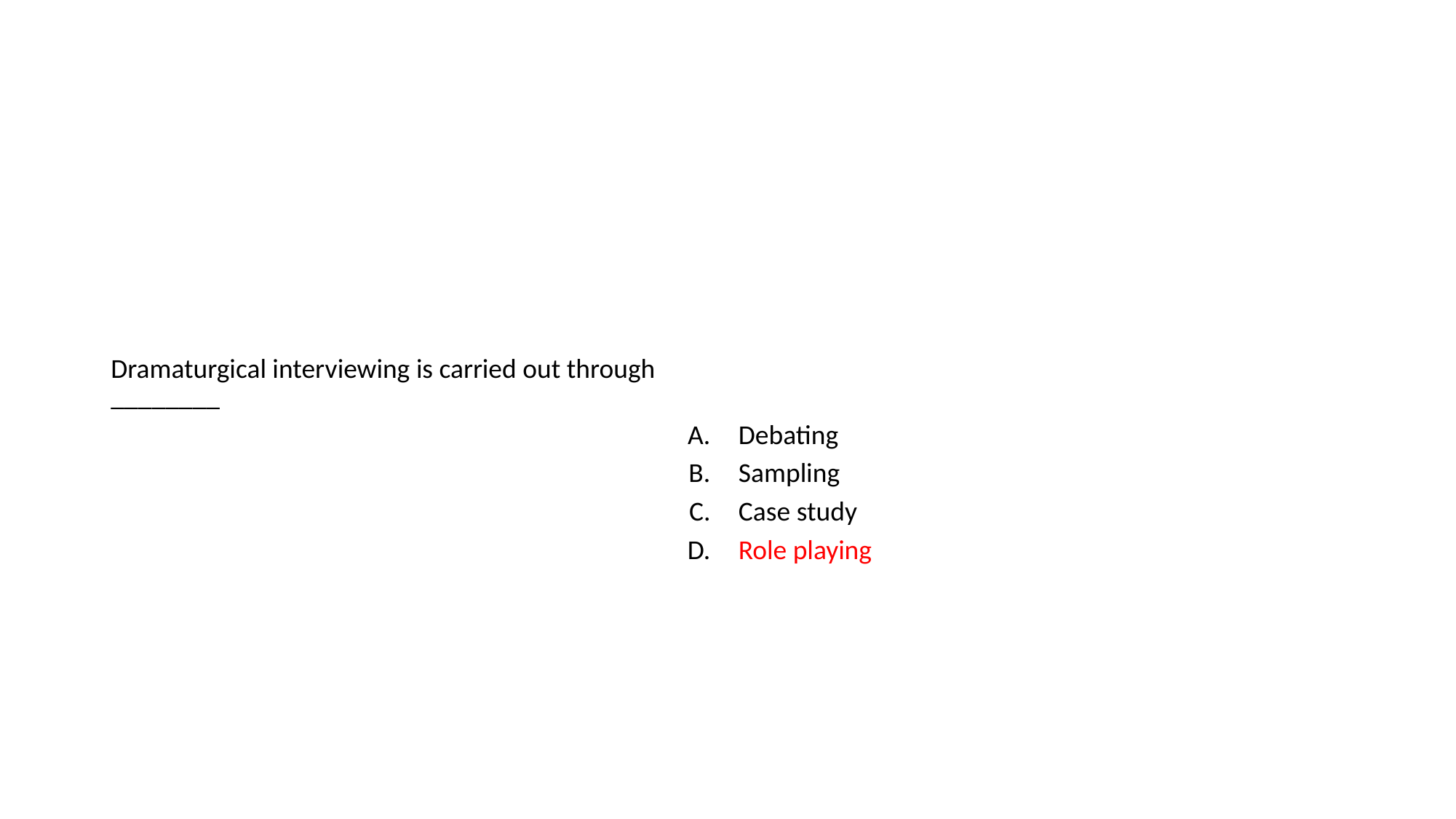

#
| Dramaturgical interviewing is carried out through \_\_\_\_\_\_\_\_ |  |
| --- | --- |
| A. | Debating |
| B. | Sampling |
| C. | Case study |
| D. | Role playing |